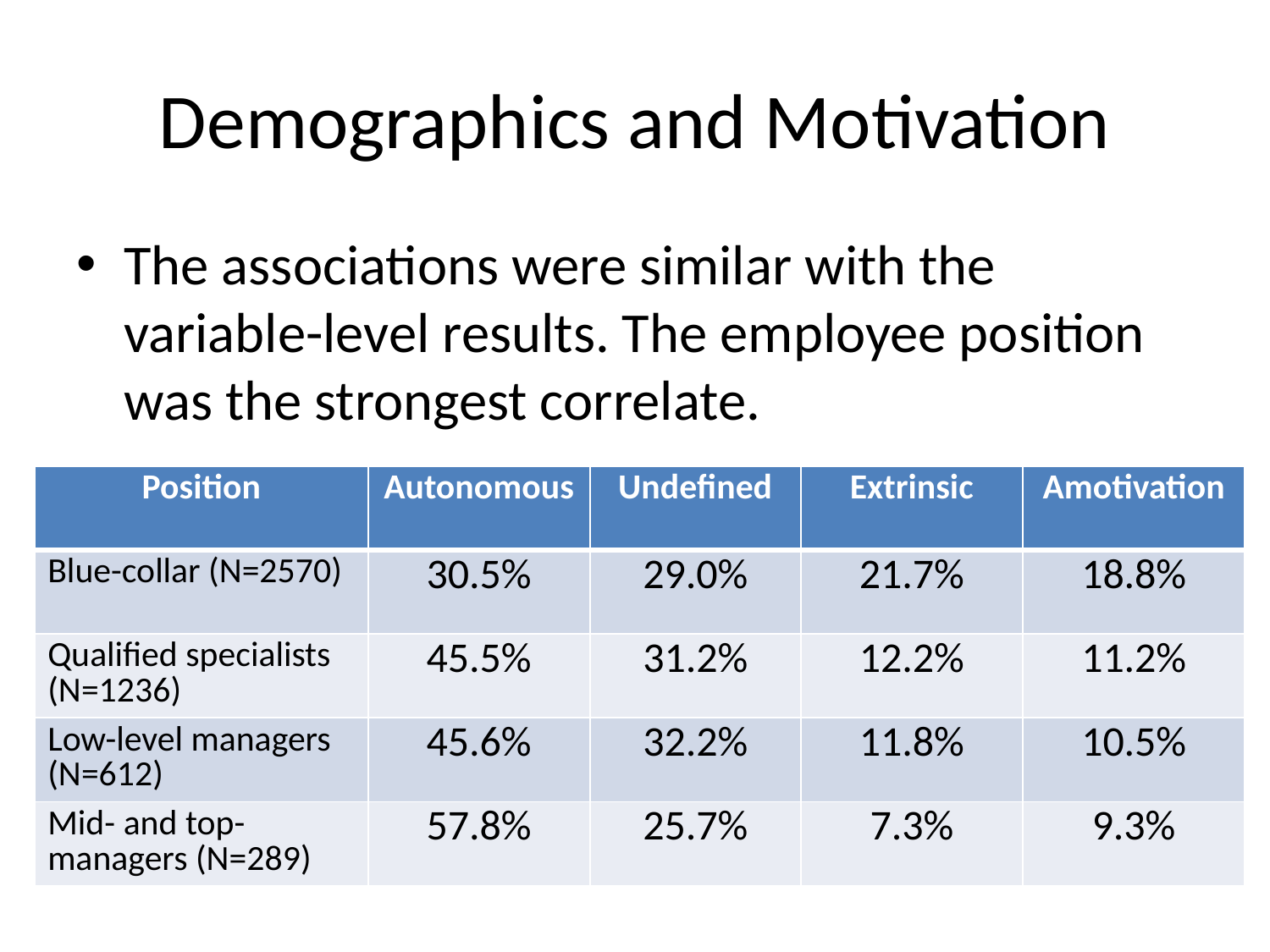

# Demographics and Motivation
The associations were similar with the variable-level results. The employee position was the strongest correlate.
| Position | Autonomous | Undefined | Extrinsic | Amotivation |
| --- | --- | --- | --- | --- |
| Blue-collar (N=2570) | 30.5% | 29.0% | 21.7% | 18.8% |
| Qualified specialists (N=1236) | 45.5% | 31.2% | 12.2% | 11.2% |
| Low-level managers (N=612) | 45.6% | 32.2% | 11.8% | 10.5% |
| Mid- and top-managers (N=289) | 57.8% | 25.7% | 7.3% | 9.3% |